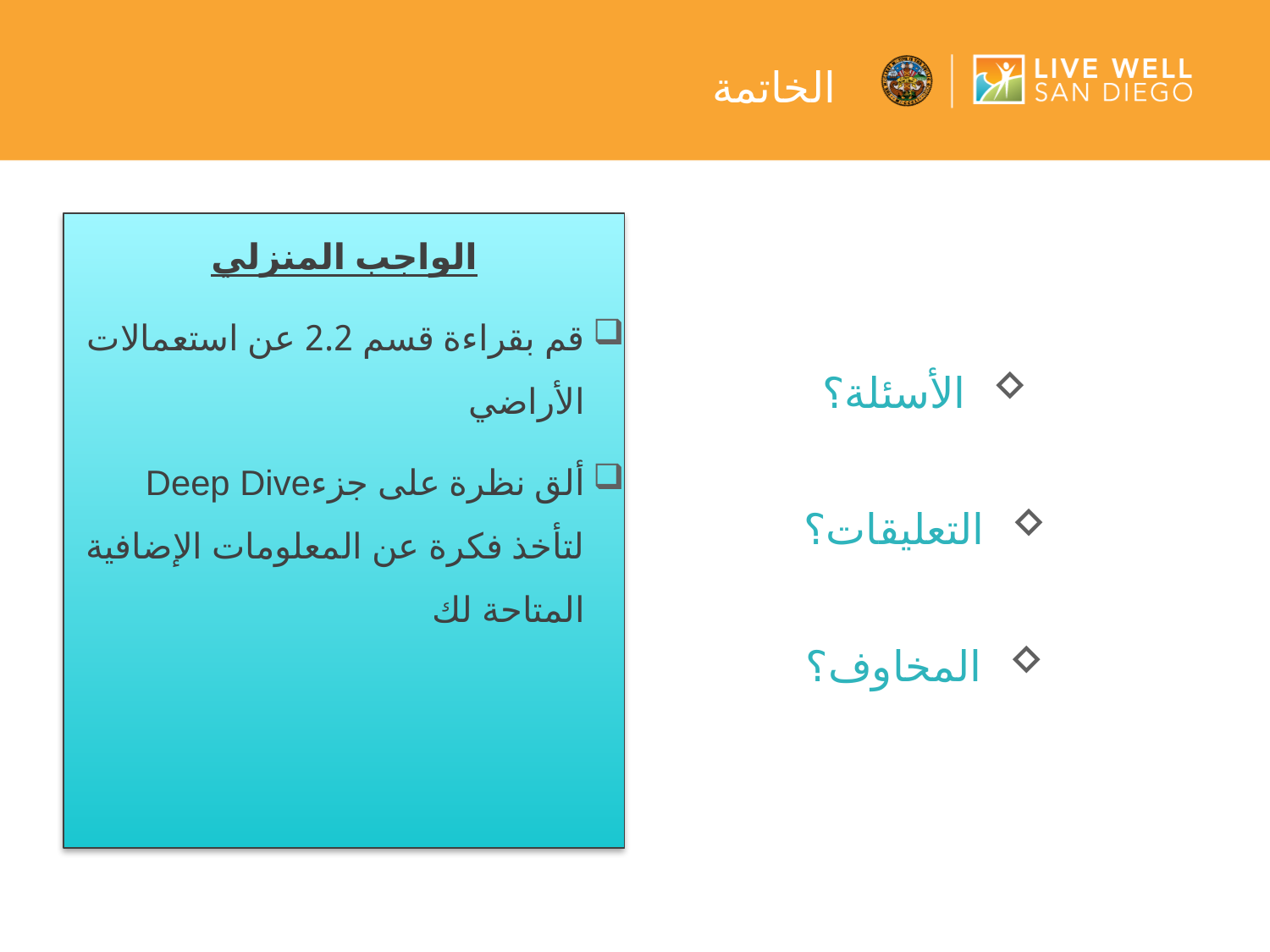

# الخاتمة
الواجب المنزلي
قم بقراءة قسم 2.2 عن استعمالات الأراضي
ألق نظرة على جزءDeep Dive  لتأخذ فكرة عن المعلومات الإضافية المتاحة لك
الأسئلة؟

التعليقات؟

المخاوف؟